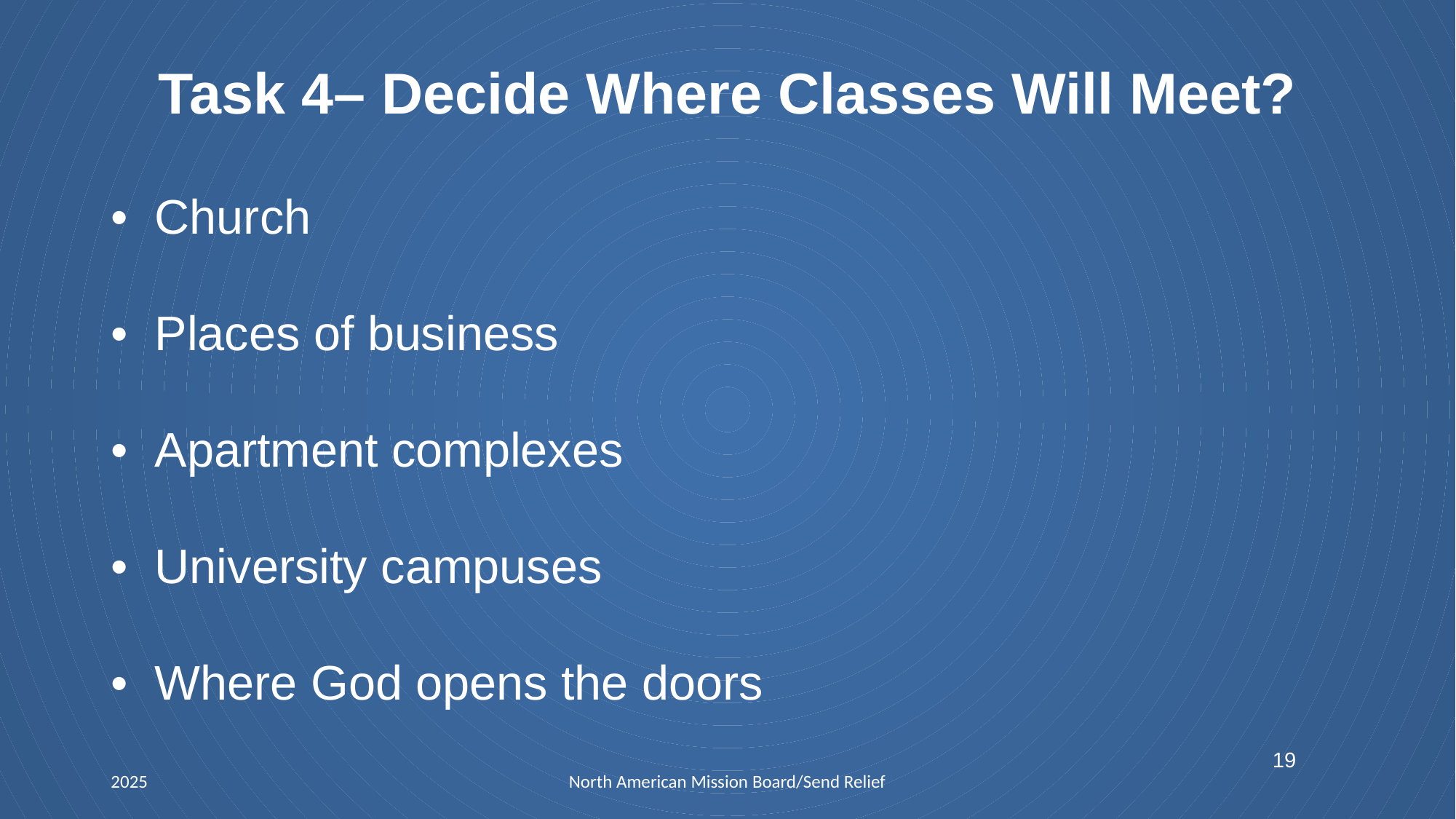

Task 4– Decide Where Classes Will Meet?
•  Church

•  Places of business

•  Apartment complexes

•  University campuses

•  Where God opens the doors
19
2025
North American Mission Board/Send Relief